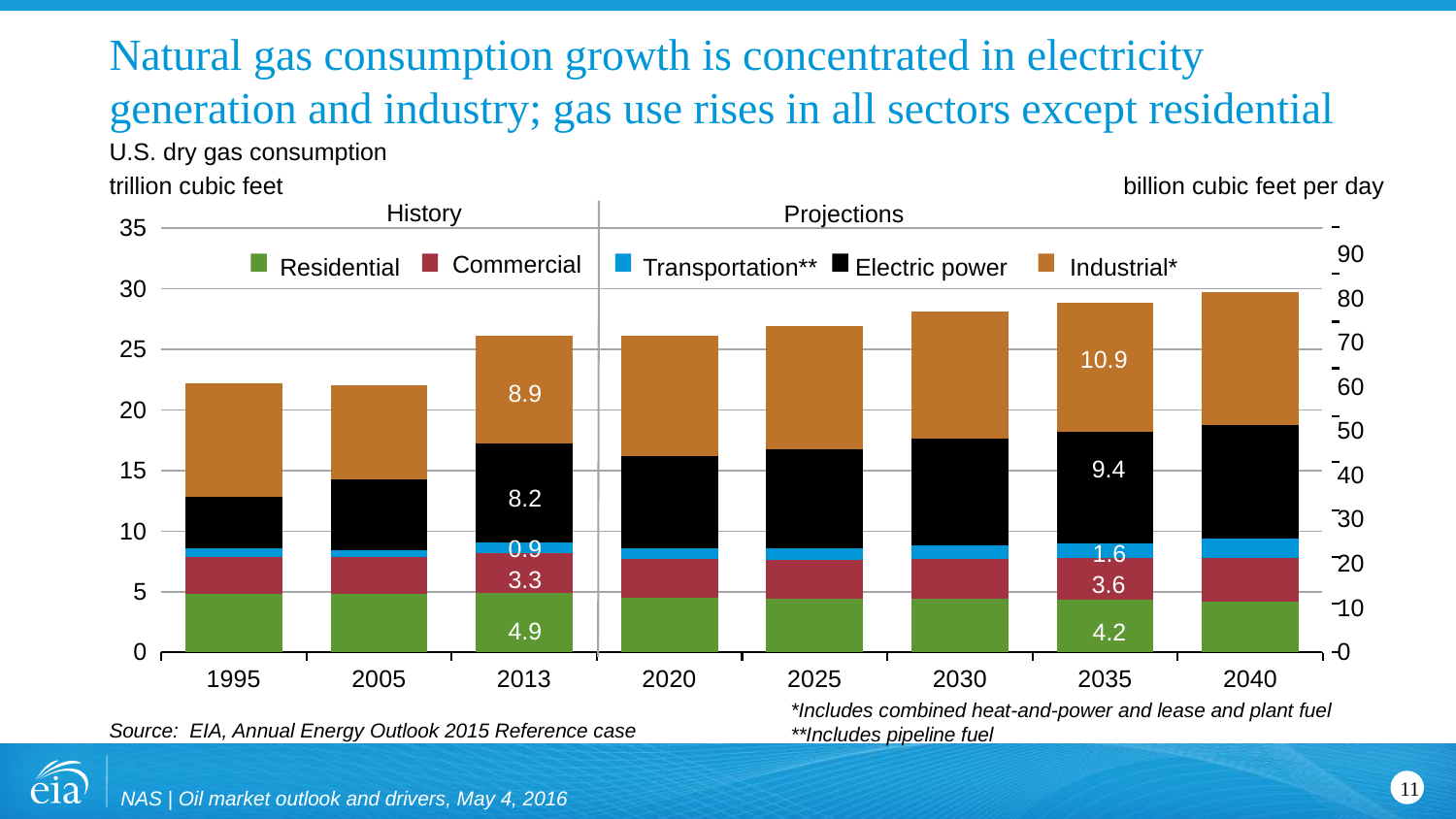

# Natural gas consumption growth is concentrated in electricity generation and industry; gas use rises in all sectors except residential
U.S. dry gas consumption
trillion cubic feet

billion cubic feet per day
History
Projections

### Chart

| Category | Residential | Commercial | Transportation | Electric power | Industrial | Gas to Liquids |  | Gas to Liquids | Residential | Commercial | Transportation | Electric power | Industrial |
|---|---|---|---|---|---|---|---|---|---|---|---|---|---|
| 1995 | 4.850318000000001 | 3.0310770000000002 | 0.7049200000000001 | 4.236526 | 9.384048 | 0.0 | None | 0.0 | 13.288542465753427 | 8.304320547945204 | 1.931287671232877 | 11.606920547945204 | 25.709720547945206 |
| 2005 | 4.826775 | 2.99892 | 0.60691 | 5.8691450000000005 | 7.712685 | 0.0 | None | 0.0 | 13.224041095890408 | 8.216219178082191 | 1.6627671232876713 | 16.079849315068497 | 21.13064383561644 |
| 2013 | 4.914327 | 3.278856 | 0.895208 | 8.153285 | 8.888991 | 0.0 | None | 0.0 | 13.463909589041096 | 8.983167123287672 | 2.4526246575342467 | 22.337767123287673 | 24.3534 |
| 2020 | 4.504088 | 3.207246 | 0.894771 | 7.607943 | 9.927569 | 0.0 | None | 0.0 | 12.30625136612022 | 8.762967213114756 | 2.4447295081967213 | 20.78672950819672 | 27.124505464480873 |
| 2025 | 4.419474 | 3.204659 | 0.972021 | 8.125234 | 10.160038 | 0.0 | None | 0.0 | 12.108147945205479 | 8.779887671232876 | 2.663071232876712 | 22.26091506849315 | 27.835720547945204 |
| 2030 | 4.396909 | 3.333412 | 1.080838 | 8.811545 | 10.45684 | 0.0 | None | 0.0 | 12.04632602739726 | 9.132635616438357 | 2.9612 | 24.141219178082192 | 28.648876712328764 |
| 2035 | 4.313423 | 3.470575 | 1.2253850000000002 | 9.169234 | 10.640519 | 0.0 | None | 0.0 | 11.817597260273974 | 9.508424657534247 | 3.357219178082192 | 25.12118904109589 | 29.152106849315068 |
| 2040 | 4.195163 | 3.612421 | 1.6310760000000002 | 9.379256 | 10.884597 | 0.0 | None | 0.0 | 11.462193989071038 | 9.870002732240438 | 4.4564918032786895 | 25.6263825136612 | 29.73933606557377 |
Commercial
Residential
Transportation**
Electric power
Industrial*

10.9
8.9
9.4
8.2
0.9
1.6
3.3
3.6
4.9
4.2
*Includes combined heat-and-power and lease and plant fuel
**Includes pipeline fuel
Source:  EIA, Annual Energy Outlook 2015 Reference case
NAS | Oil market outlook and drivers, May 4, 2016
11